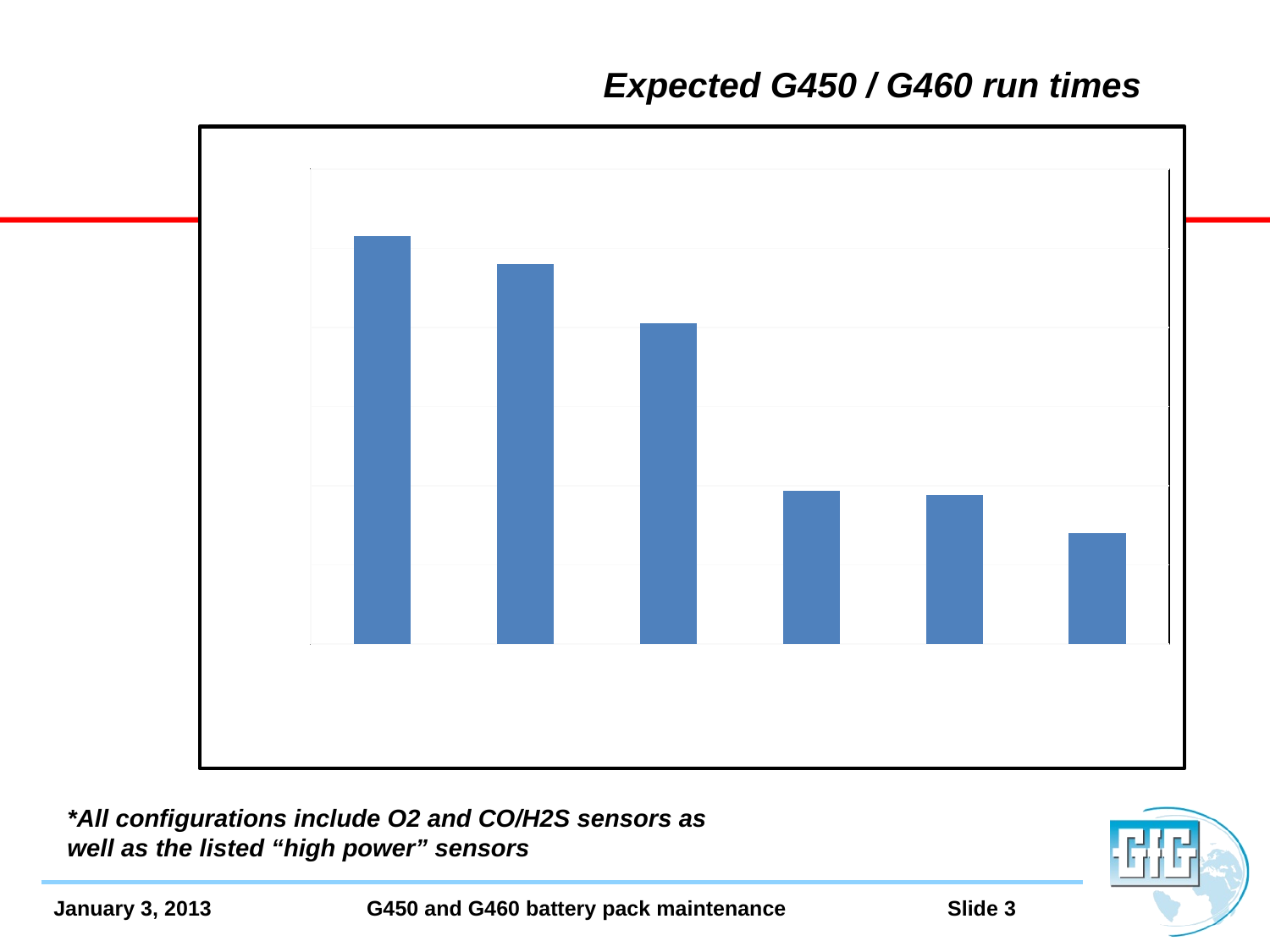

# Expected G450 / G460 run times

### Chart

| Category |  |
|---|---|
| IR | 25.75 |
| CC/LEL | 24.0 |
| IR, PID | 20.25 |
| CC/LEL, PID | 9.7 |
| CC/LEL, IR | 9.4 |
| IR, CC/LEL, PID | 7.0 |
*All configurations include O2 and CO/H2S sensors as well as the listed “high power” sensors